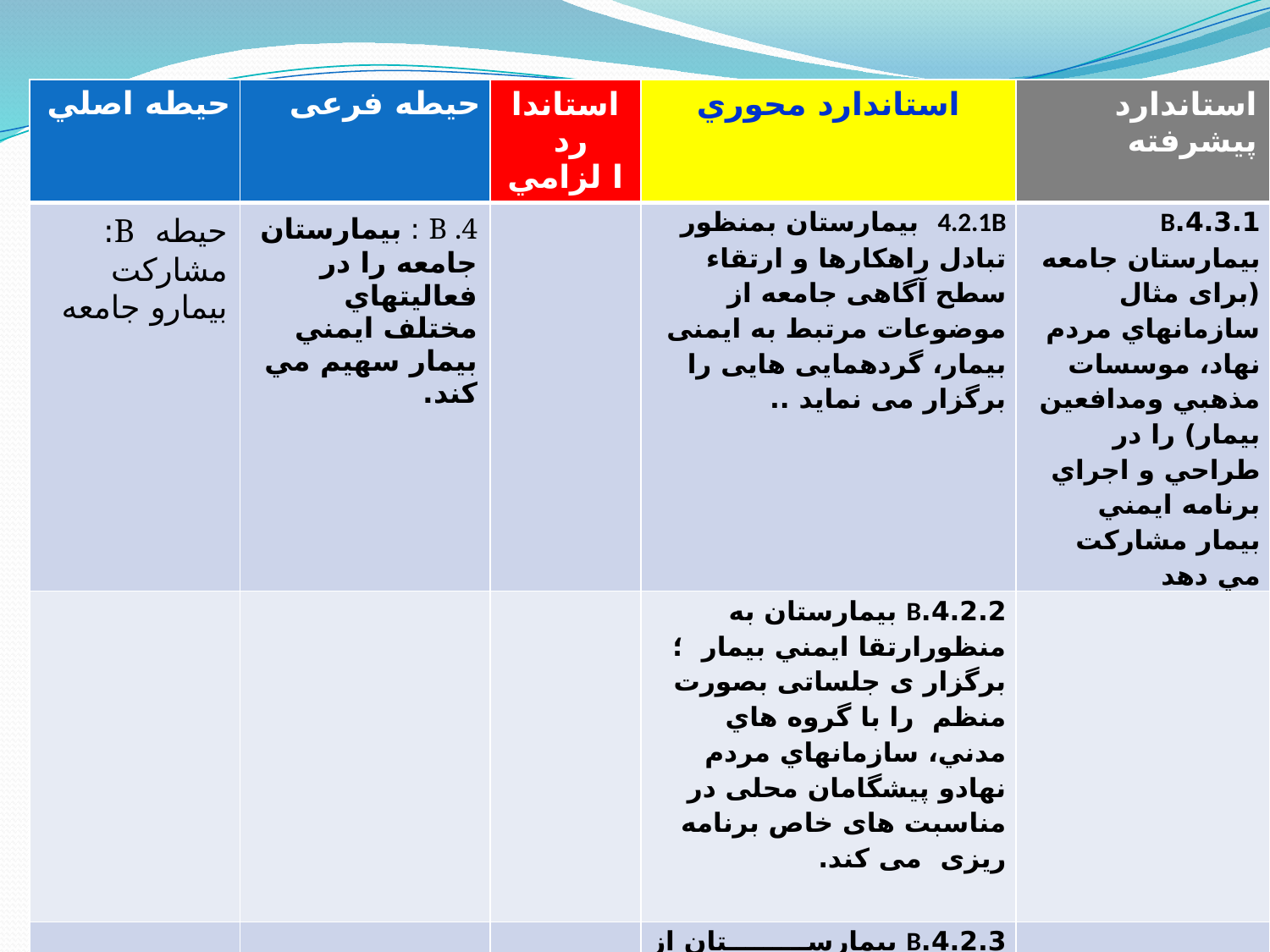

| حيطه اصلي | حیطه فرعی | استاندارد ا لزامي | استاندارد محوري | استاندارد پيشرفته |
| --- | --- | --- | --- | --- |
| حيطه B: مشارکت بیمارو جامعه | B .4 : بيمارستان جامعه را در فعاليتهاي مختلف ايمني بيمار سهيم مي كند. |  | 4.2.1B بیمارستان بمنظور تبادل راهکارها و ارتقاء سطح آگاهی جامعه از موضوعات مرتبط به ایمنی بیمار، گردهمایی هایی را برگزار می نماید .. | 4.3.1.B بيمارستان جامعه (برای مثال سازمانهاي مردم نهاد، موسسات مذهبي ومدافعين بيمار) را در طراحي و اجراي برنامه ايمني بيمار مشاركت مي دهد |
|  |  |  | 4.2.2.B بیمارستان به منظورارتقا ايمني بيمار ؛ برگزار ی جلساتی بصورت منظم را با گروه هاي مدني، سازمانهاي مردم نهادو پیشگامان محلی در مناسبت های خاص برنامه ریزی می کند. |  |
|  |  |  | 4.2.3.B بيمارستان از رسانه ها وبازاريابي به منظور ارتقاء ايمني بیمار( برای مثال: انتشار فعالیتهای مرتبط به ایمنی بیمار را در روزنامه های محلی و کشوری ) استفاده می کند . |  |